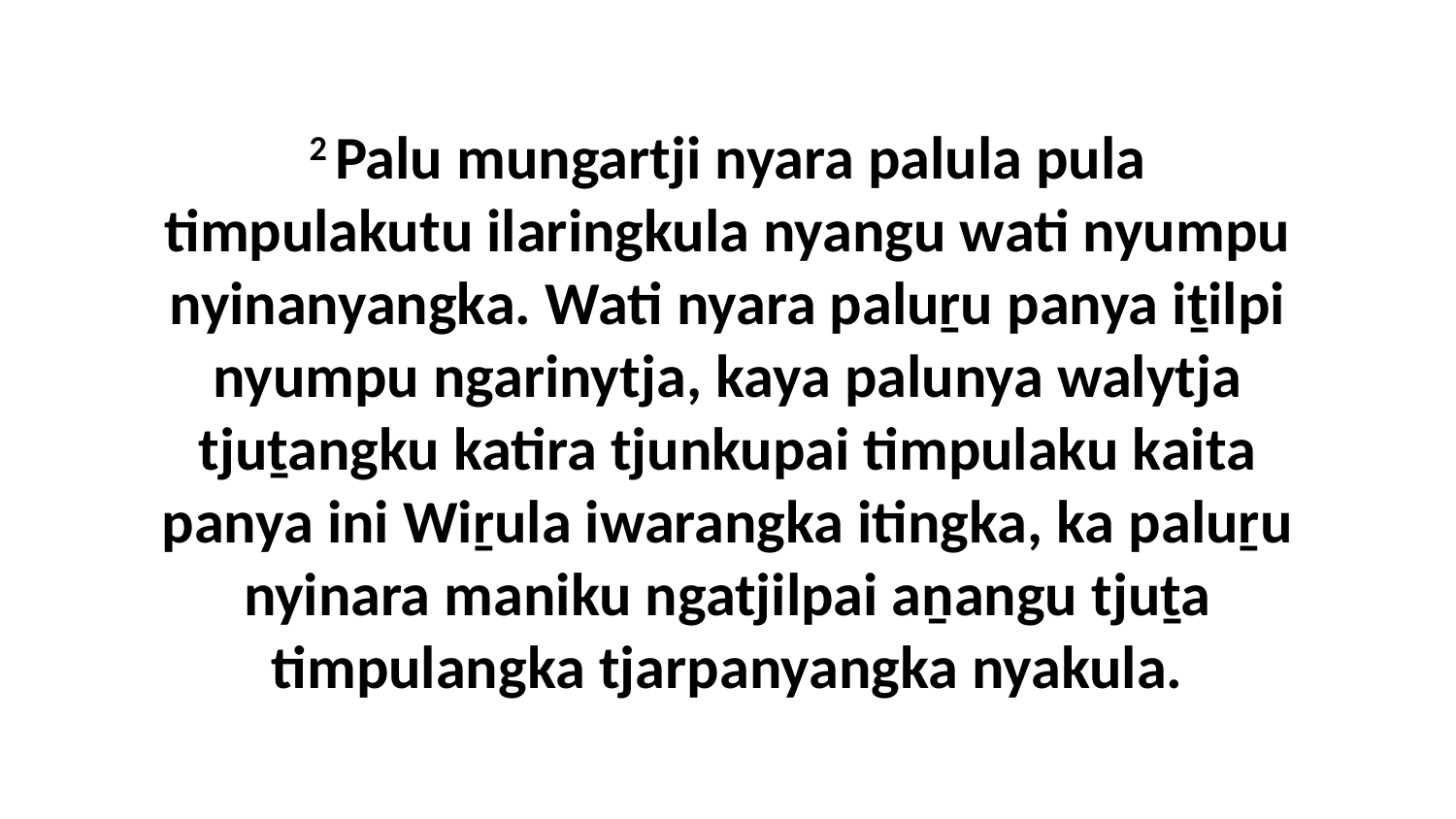

2 Palu mungartji nyara palula pula timpulakutu ilaringkula nyangu wati nyumpu nyinanyangka. Wati nyara paluṟu panya iṯilpi nyumpu ngarinytja, kaya palunya walytja tjuṯangku katira tjunkupai timpulaku kaita panya ini Wiṟula iwarangka itingka, ka paluṟu nyinara maniku ngatjilpai aṉangu tjuṯa timpulangka tjarpanyangka nyakula.